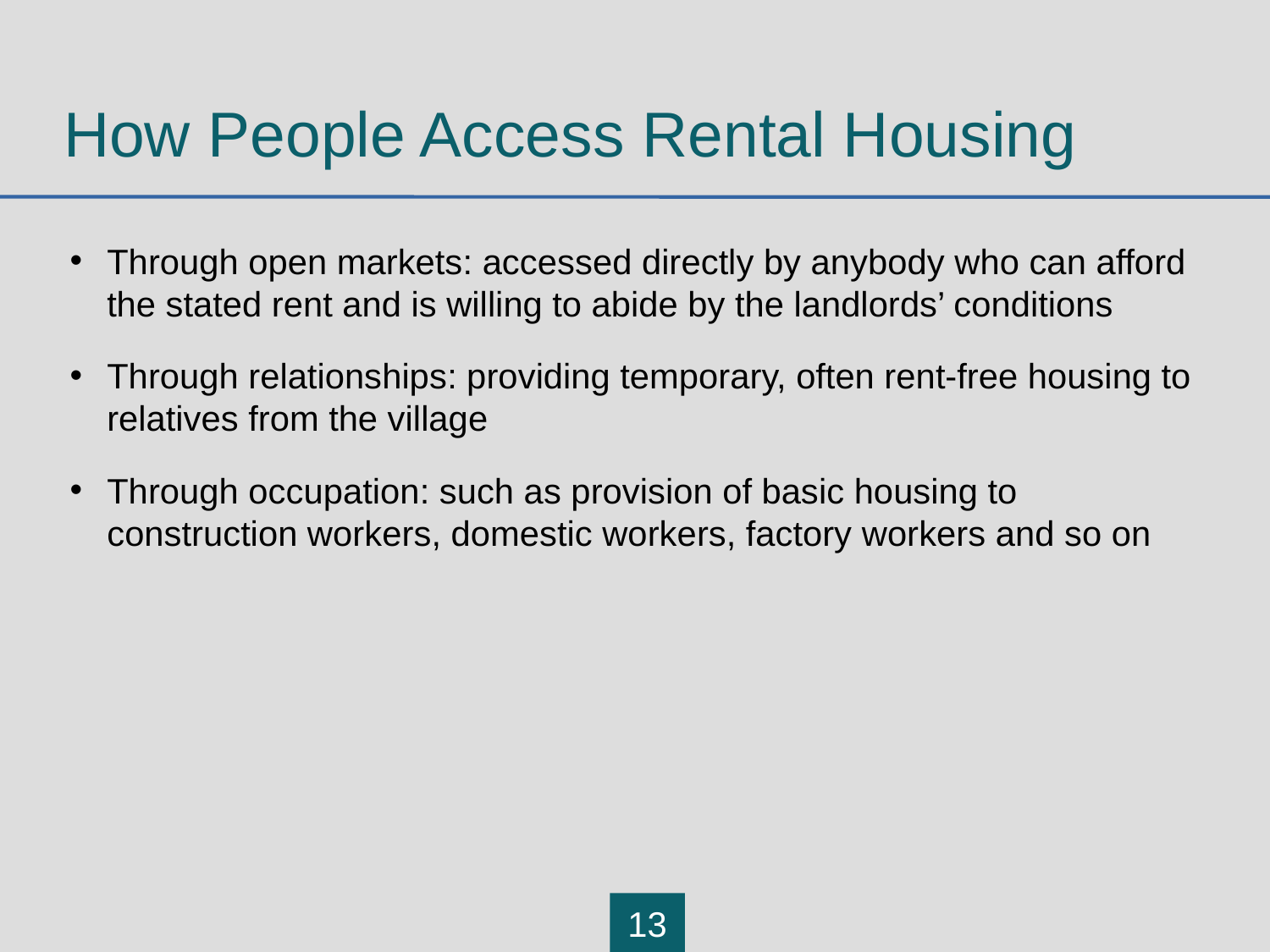

# How People Access Rental Housing
Through open markets: accessed directly by anybody who can afford the stated rent and is willing to abide by the landlords’ conditions
Through relationships: providing temporary, often rent-free housing to relatives from the village
Through occupation: such as provision of basic housing to construction workers, domestic workers, factory workers and so on
13